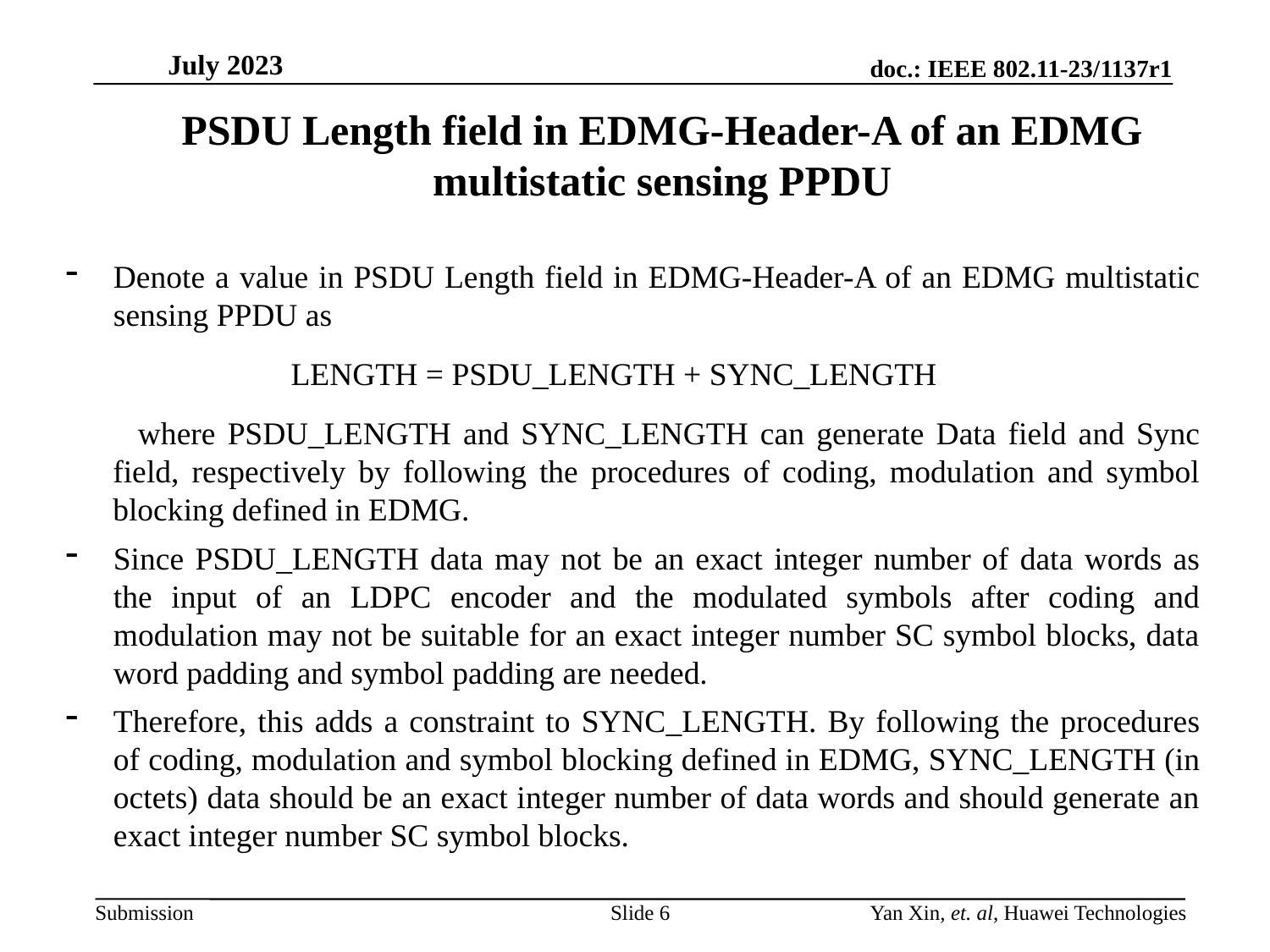

# PSDU Length field in EDMG-Header-A of an EDMG multistatic sensing PPDU
Denote a value in PSDU Length field in EDMG-Header-A of an EDMG multistatic sensing PPDU as
                            LENGTH = PSDU_LENGTH + SYNC_LENGTH
      where PSDU_LENGTH and SYNC_LENGTH can generate Data field and Sync field, respectively by following the procedures of coding, modulation and symbol blocking defined in EDMG.
Since PSDU_LENGTH data may not be an exact integer number of data words as the input of an LDPC encoder and the modulated symbols after coding and modulation may not be suitable for an exact integer number SC symbol blocks, data word padding and symbol padding are needed.
Therefore, this adds a constraint to SYNC_LENGTH. By following the procedures of coding, modulation and symbol blocking defined in EDMG, SYNC_LENGTH (in octets) data should be an exact integer number of data words and should generate an exact integer number SC symbol blocks.

Slide 6
Yan Xin, et. al, Huawei Technologies